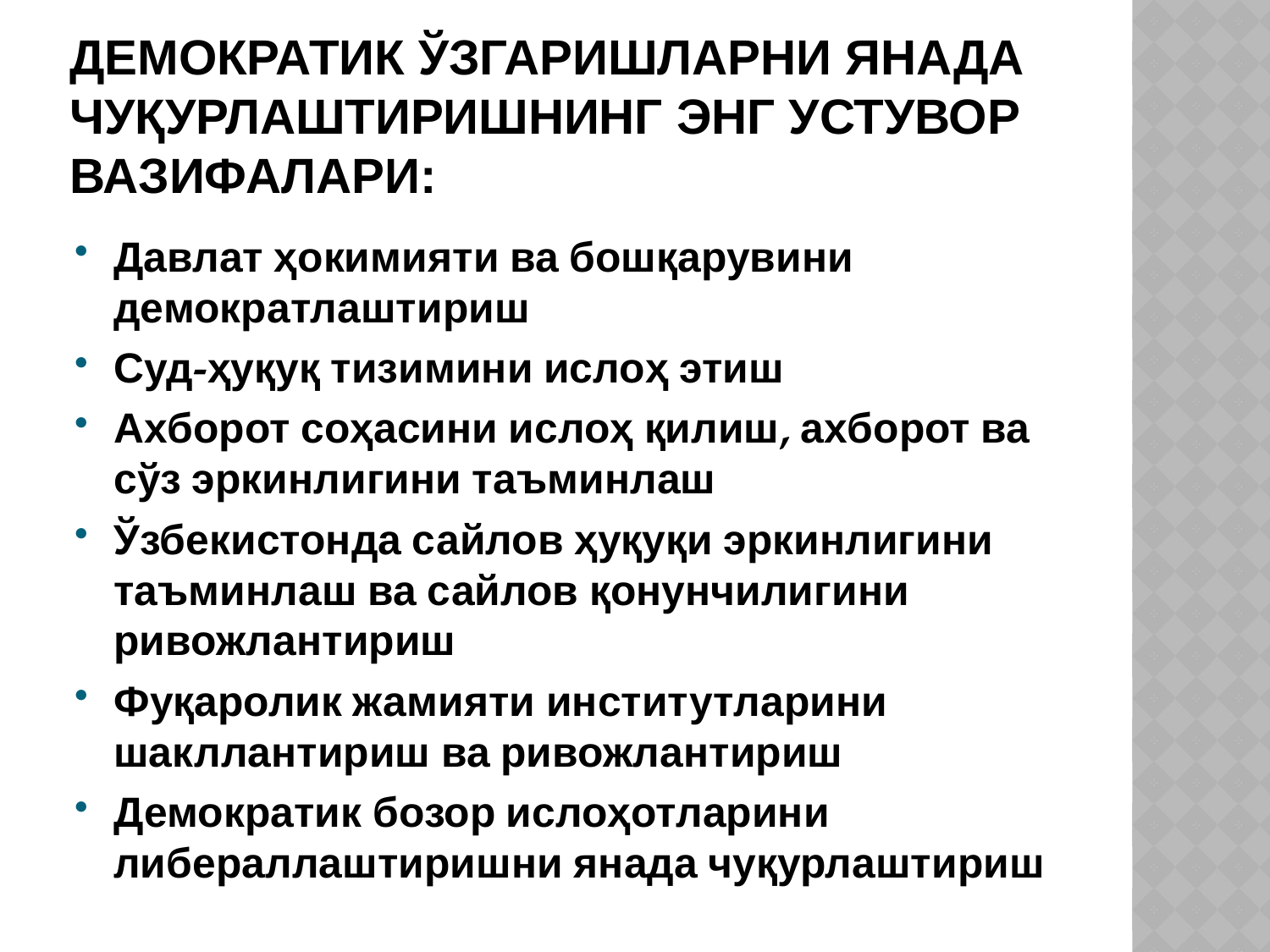

# Демократик ўзгаришларни янада чуқурлаштиришнинг энг устувор вазифалари:
Давлат ҳокимияти ва бошқарувини демократлаштириш
Суд-ҳуқуқ тизимини ислоҳ этиш
Ахборот соҳасини ислоҳ қилиш, ахборот ва сўз эркинлигини таъминлаш
Ўзбекистонда сайлов ҳуқуқи эркинлигини таъминлаш ва сайлов қонунчилигини ривожлантириш
Фуқаролик жамияти институтларини шакллантириш ва ривожлантириш
Демократик бозор ислоҳотларини либераллаштиришни янада чуқурлаштириш